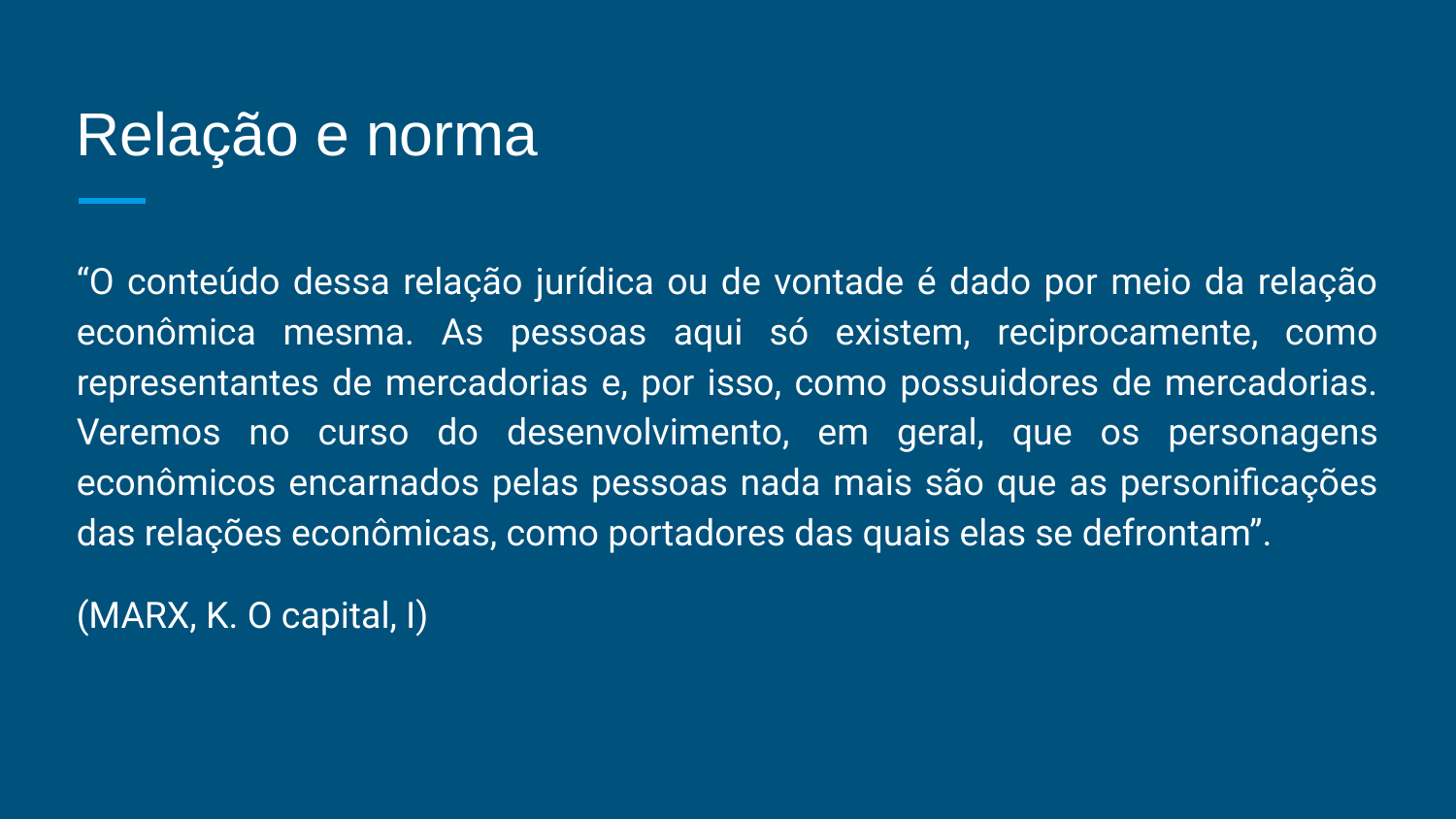

# Relação e norma
“O conteúdo dessa relação jurídica ou de vontade é dado por meio da relação econômica mesma. As pessoas aqui só existem, reciprocamente, como representantes de mercadorias e, por isso, como possuidores de mercadorias. Veremos no curso do desenvolvimento, em geral, que os personagens econômicos encarnados pelas pessoas nada mais são que as personificações das relações econômicas, como portadores das quais elas se defrontam”.
(MARX, K. O capital, I)